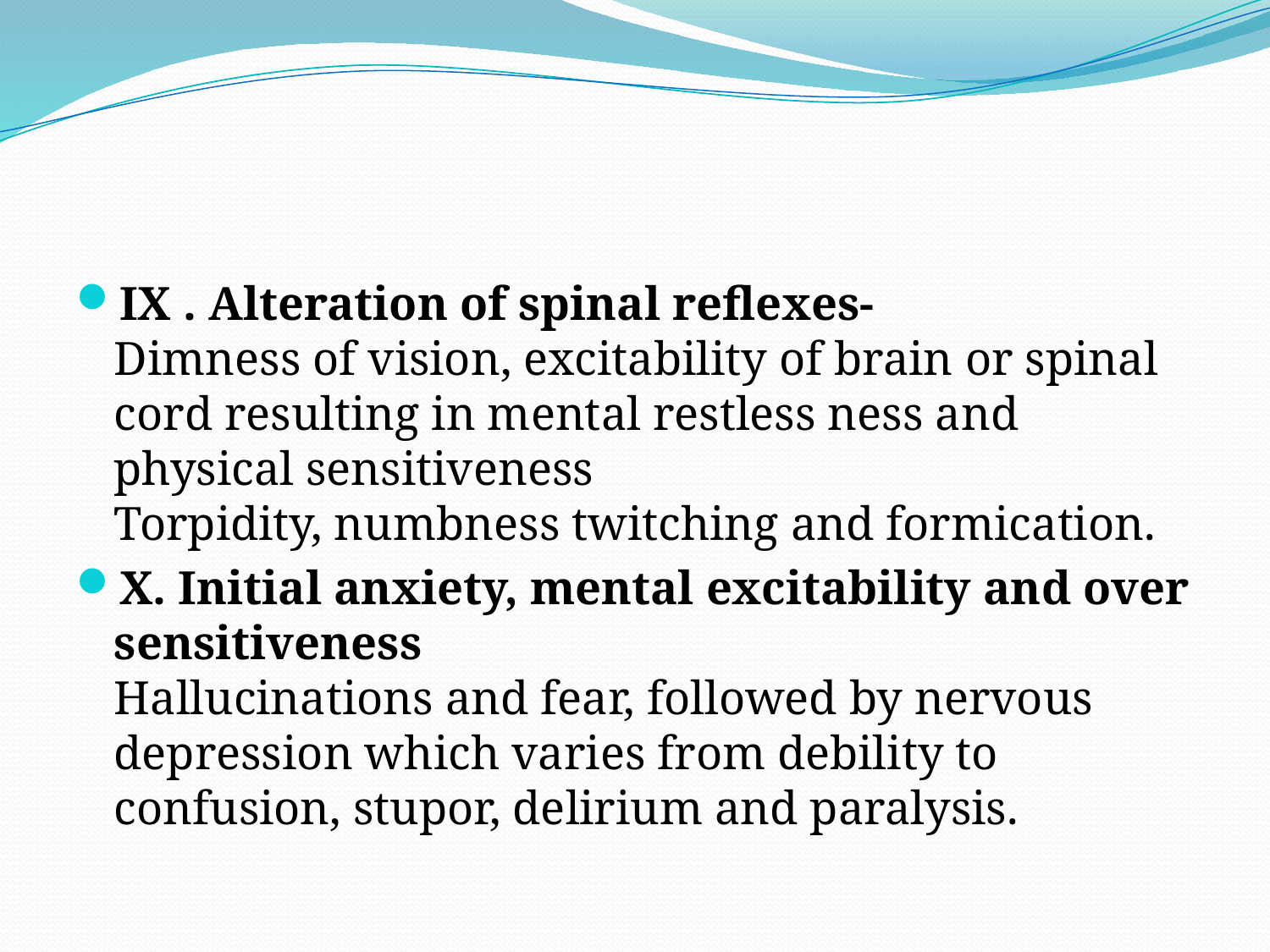

#
IX . Alteration of spinal reflexes- 
Dimness of vision, excitability of brain or spinal cord resulting in mental restless ness and physical sensitiveness
Torpidity, numbness twitching and formication.
X. Initial anxiety, mental excitability and over sensitiveness
Hallucinations and fear, followed by nervous depression which varies from debility to confusion, stupor, delirium and paralysis.